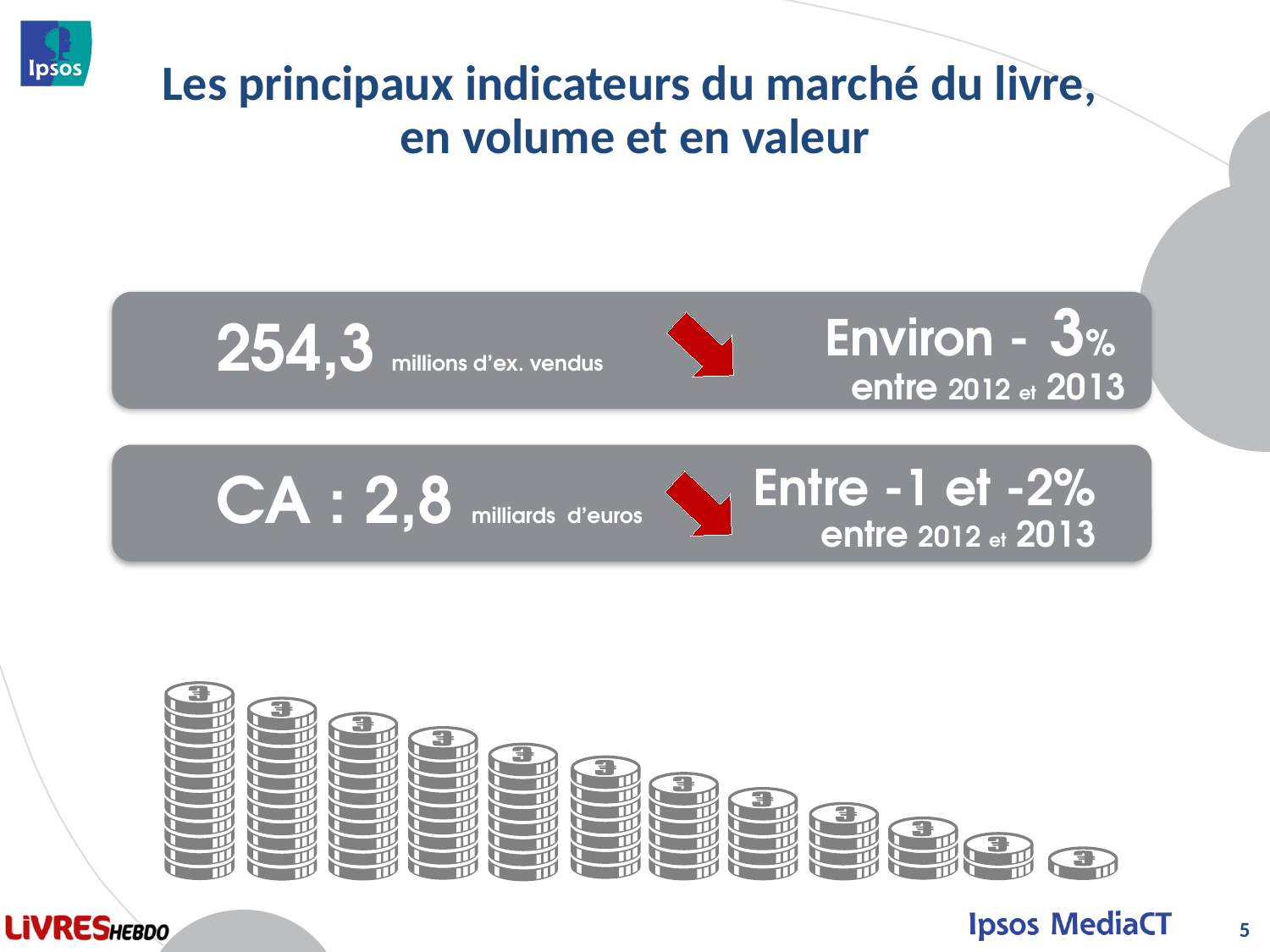

Les principaux indicateurs du marché du livre,
en volume et en valeur
254,3 millions d’ex. vendus
Environ -  3%
entre 2012 et  2013

CA : 2,8 milliards  d’euros
Entre -1 et -2% entre 2012 et  2013

5